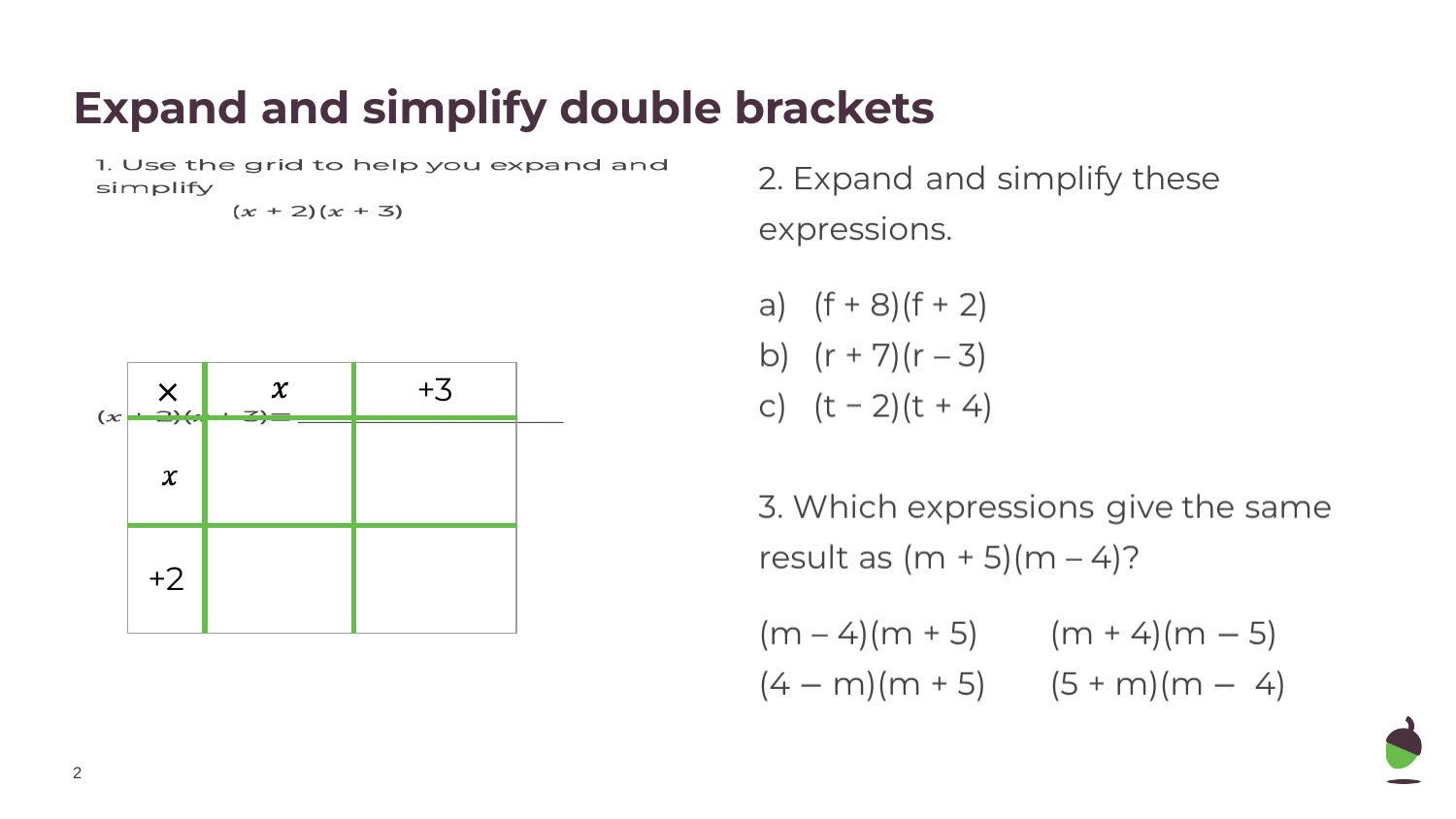

# Expand and simplify double brackets

|  |  | +3 |
| --- | --- | --- |
|  |  |  |
| +2 |  |  |

2